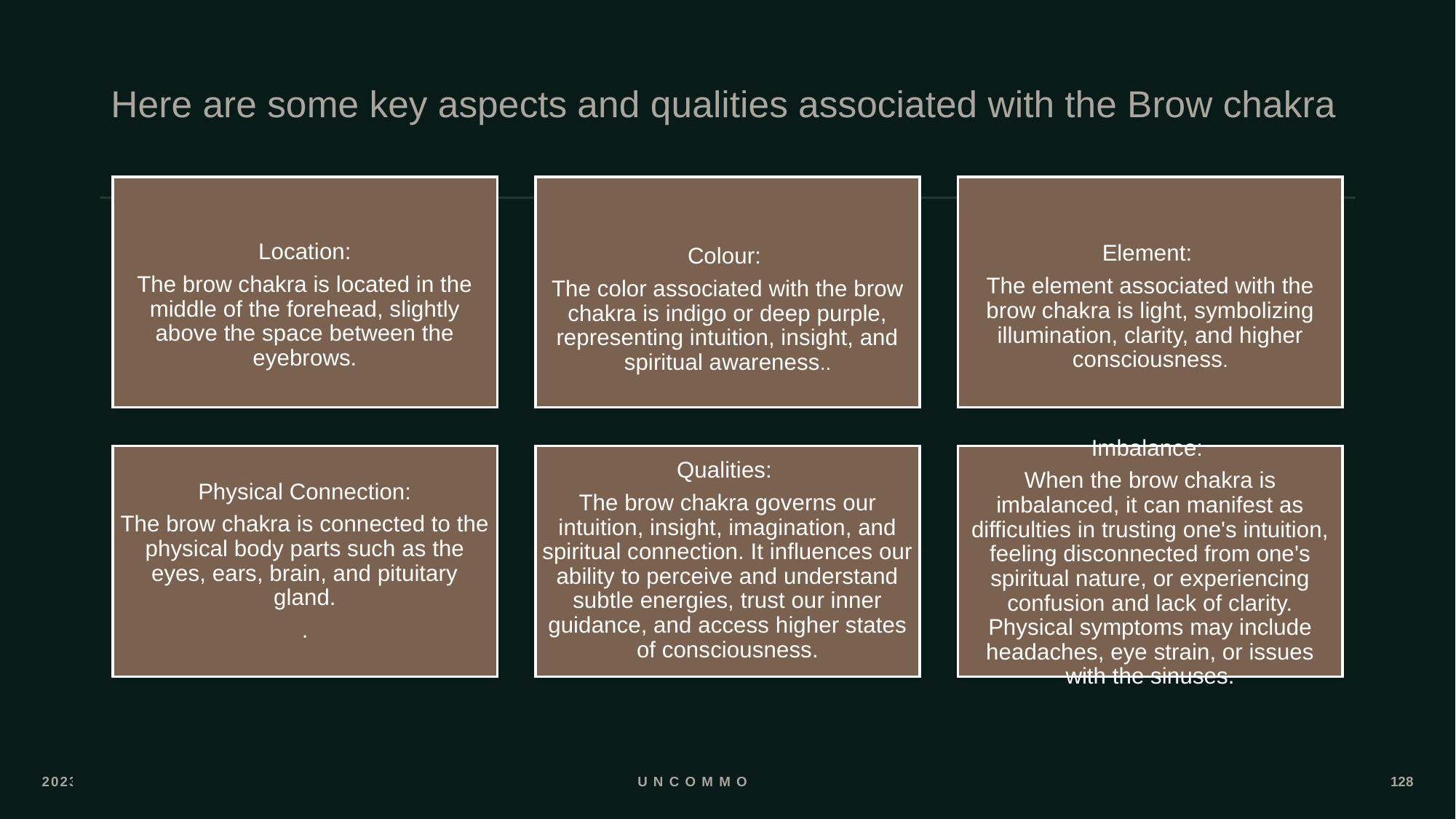

# Here are some key aspects and qualities associated with the Brow chakra

Location:
The brow chakra is located in the middle of the forehead, slightly above the space between the eyebrows.

Colour:
The color associated with the brow chakra is indigo or deep purple, representing intuition, insight, and spiritual awareness..

Element:
The element associated with the brow chakra is light, symbolizing illumination, clarity, and higher consciousness.

Physical Connection:
The brow chakra is connected to the physical body parts such as the eyes, ears, brain, and pituitary gland.
.

Qualities:
The brow chakra governs our intuition, insight, imagination, and spiritual connection. It influences our ability to perceive and understand subtle energies, trust our inner guidance, and access higher states of consciousness.

Imbalance:
When the brow chakra is imbalanced, it can manifest as difficulties in trusting one's intuition, feeling disconnected from one's spiritual nature, or experiencing confusion and lack of clarity. Physical symptoms may include headaches, eye strain, or issues with the sinuses.

2023
Uncommon ppl
128